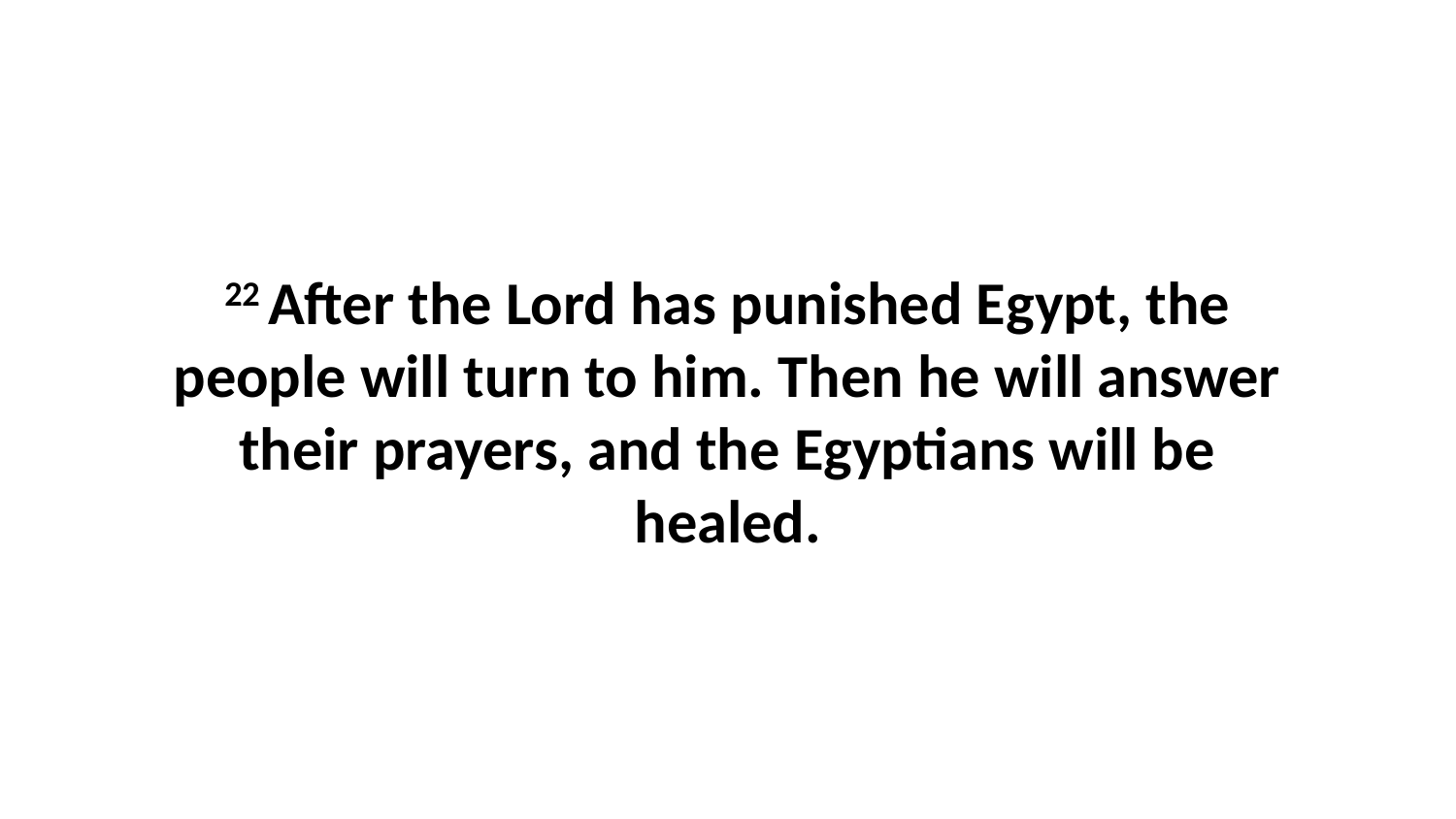

22 After the Lord has punished Egypt, the people will turn to him. Then he will answer their prayers, and the Egyptians will be healed.